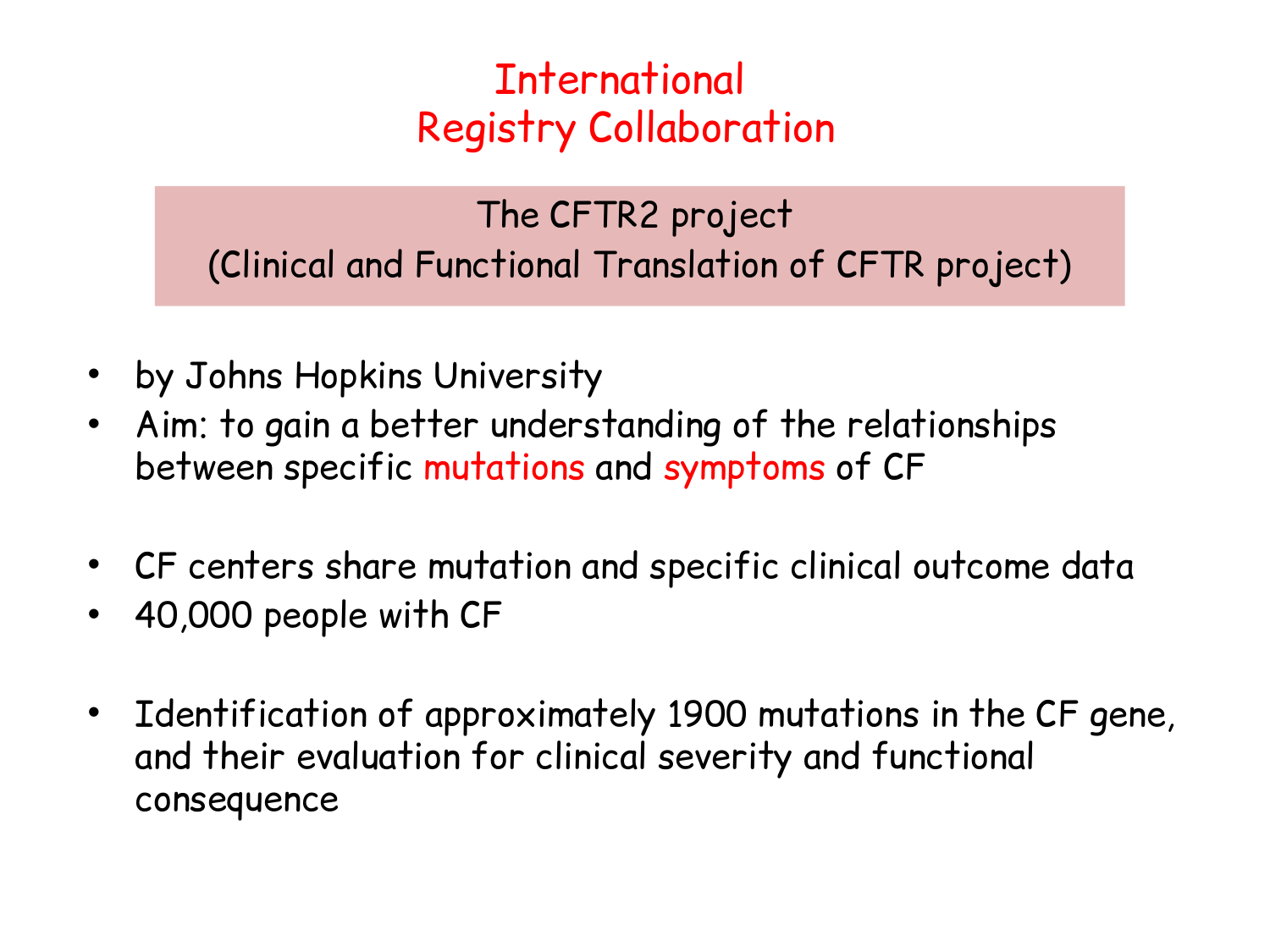

# International Registry Collaboration
The CFTR2 project
(Clinical and Functional Translation of CFTR project)

by Johns Hopkins University
Aim: to gain a better understanding of the relationships between specific mutations and symptoms of CF

CF centers share mutation and specific clinical outcome data
40,000 people with CF

Identification of approximately 1900 mutations in the CF gene, and their evaluation for clinical severity and functional consequence